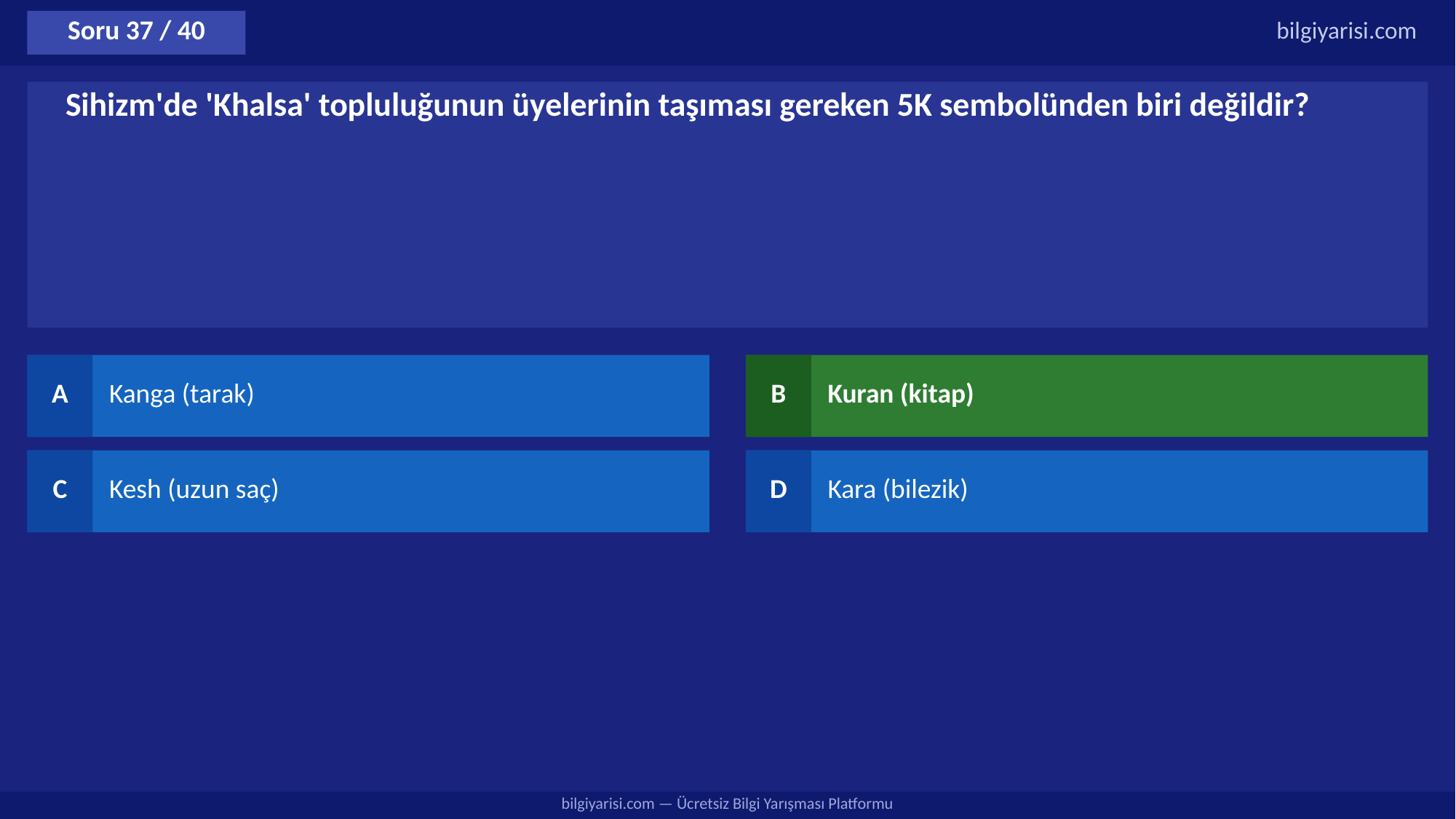

Soru 37 / 40
bilgiyarisi.com

Sihizm'de 'Khalsa' topluluğunun üyelerinin taşıması gereken 5K sembolünden biri değildir?

A
Kanga (tarak)

B
Kuran (kitap)

C
Kesh (uzun saç)

D
Kara (bilezik)
bilgiyarisi.com — Ücretsiz Bilgi Yarışması Platformu